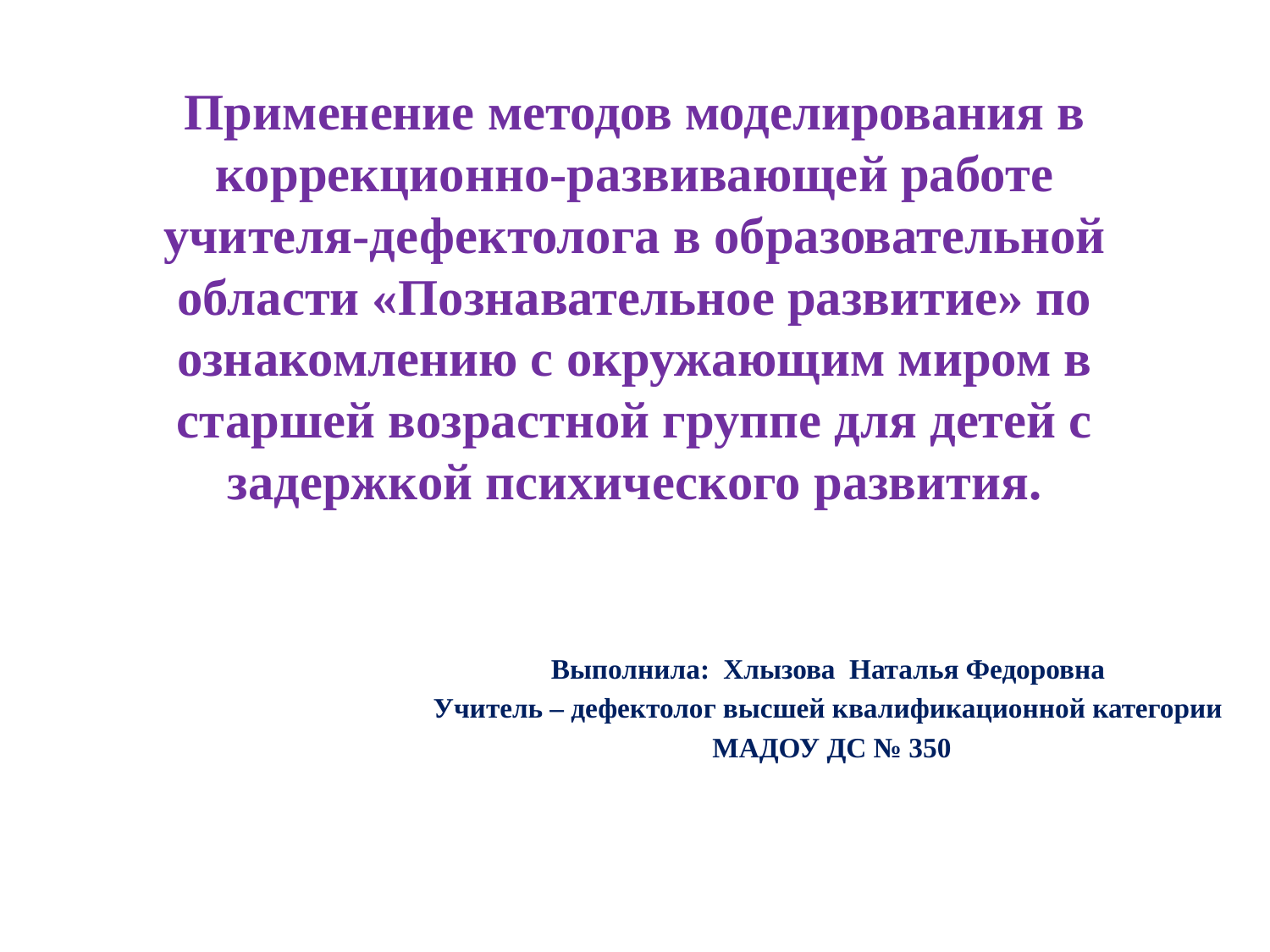

# Применение методов моделирования в коррекционно-развивающей работе учителя-дефектолога в образовательной области «Познавательное развитие» по ознакомлению с окружающим миром в старшей возрастной группе для детей с задержкой психического развития.
Выполнила:  Хлызова  Наталья Федоровна
Учитель – дефектолог высшей квалификационной категории
 МАДОУ ДС № 350